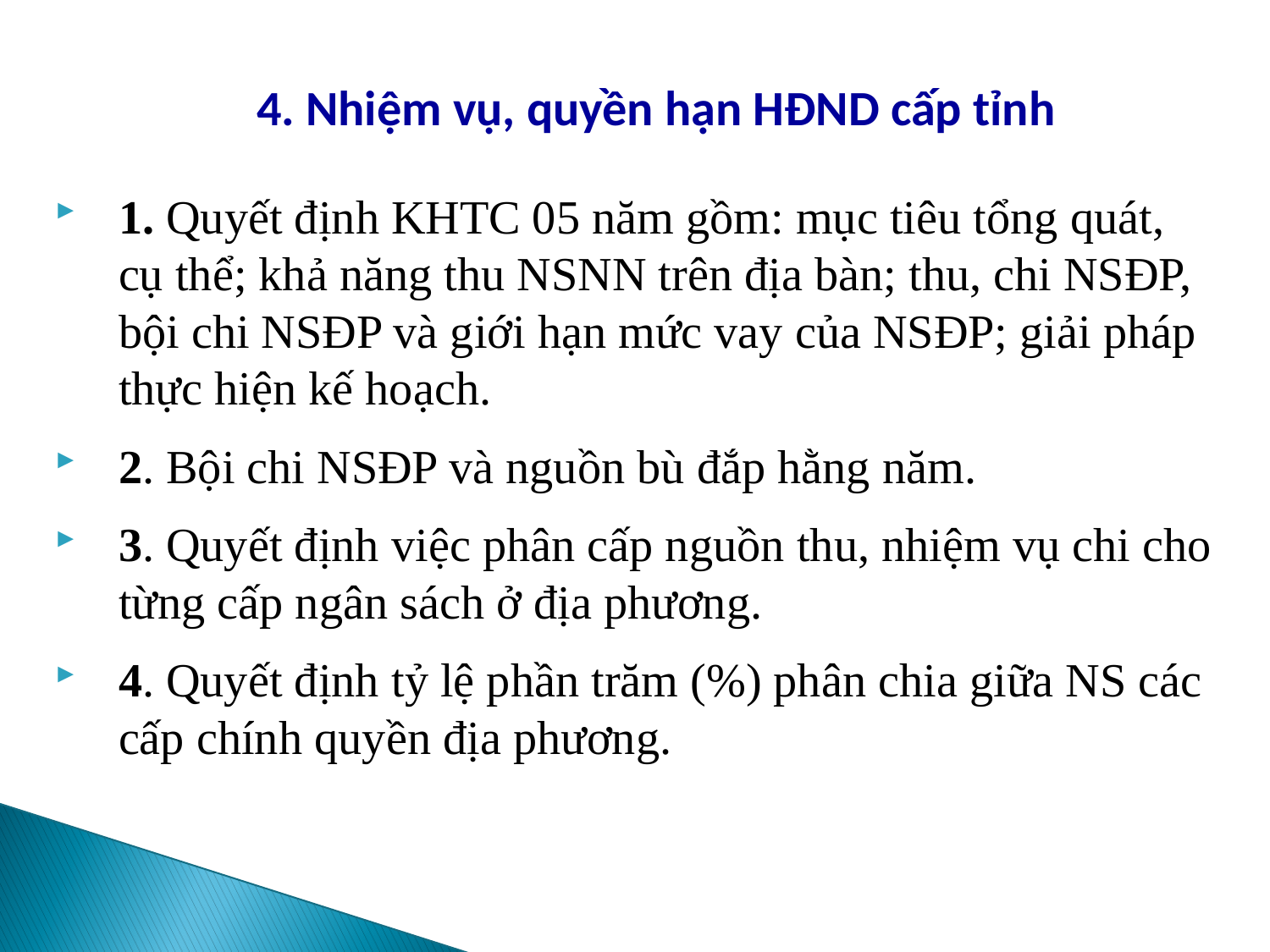

# 4. Nhiệm vụ, quyền hạn HĐND cấp tỉnh
1. Quyết định KHTC 05 năm gồm: mục tiêu tổng quát, cụ thể; khả năng thu NSNN trên địa bàn; thu, chi NSĐP, bội chi NSĐP và giới hạn mức vay của NSĐP; giải pháp thực hiện kế hoạch.
2. Bội chi NSĐP và nguồn bù đắp hằng năm.
3. Quyết định việc phân cấp nguồn thu, nhiệm vụ chi cho từng cấp ngân sách ở địa phương.
4. Quyết định tỷ lệ phần trăm (%) phân chia giữa NS các cấp chính quyền địa phương.